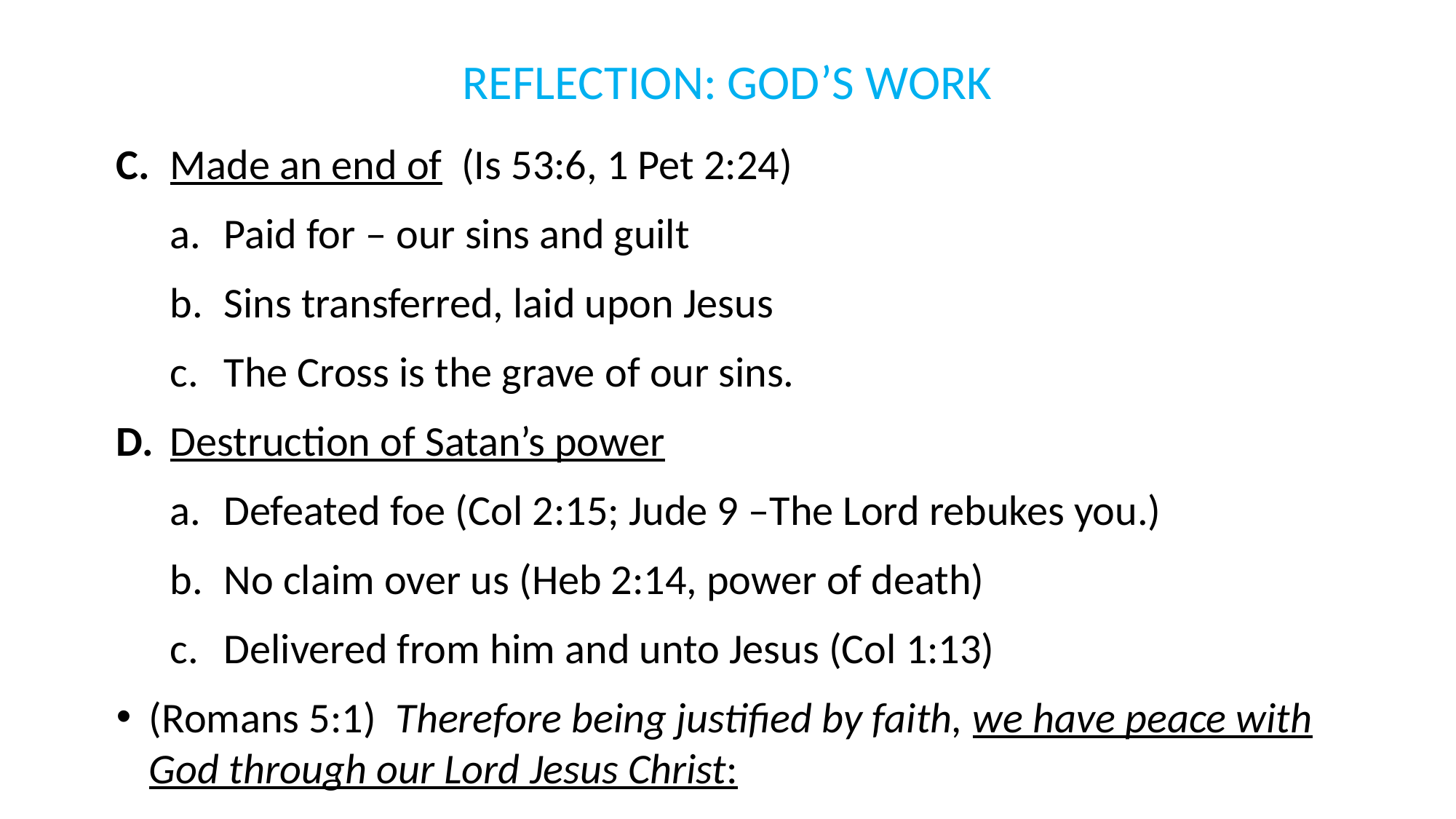

# REFLECTION: GOD’S WORK
C. 	Made an end of  (Is 53:6, 1 Pet 2:24)
a.	Paid for – our sins and guilt
b.	Sins transferred, laid upon Jesus
c.	The Cross is the grave of our sins.
D. 	Destruction of Satan’s power
a.	Defeated foe (Col 2:15; Jude 9 –The Lord rebukes you.)
b.	No claim over us (Heb 2:14, power of death)
c.	Delivered from him and unto Jesus (Col 1:13)
(Romans 5:1)  Therefore being justified by faith, we have peace with God through our Lord Jesus Christ: